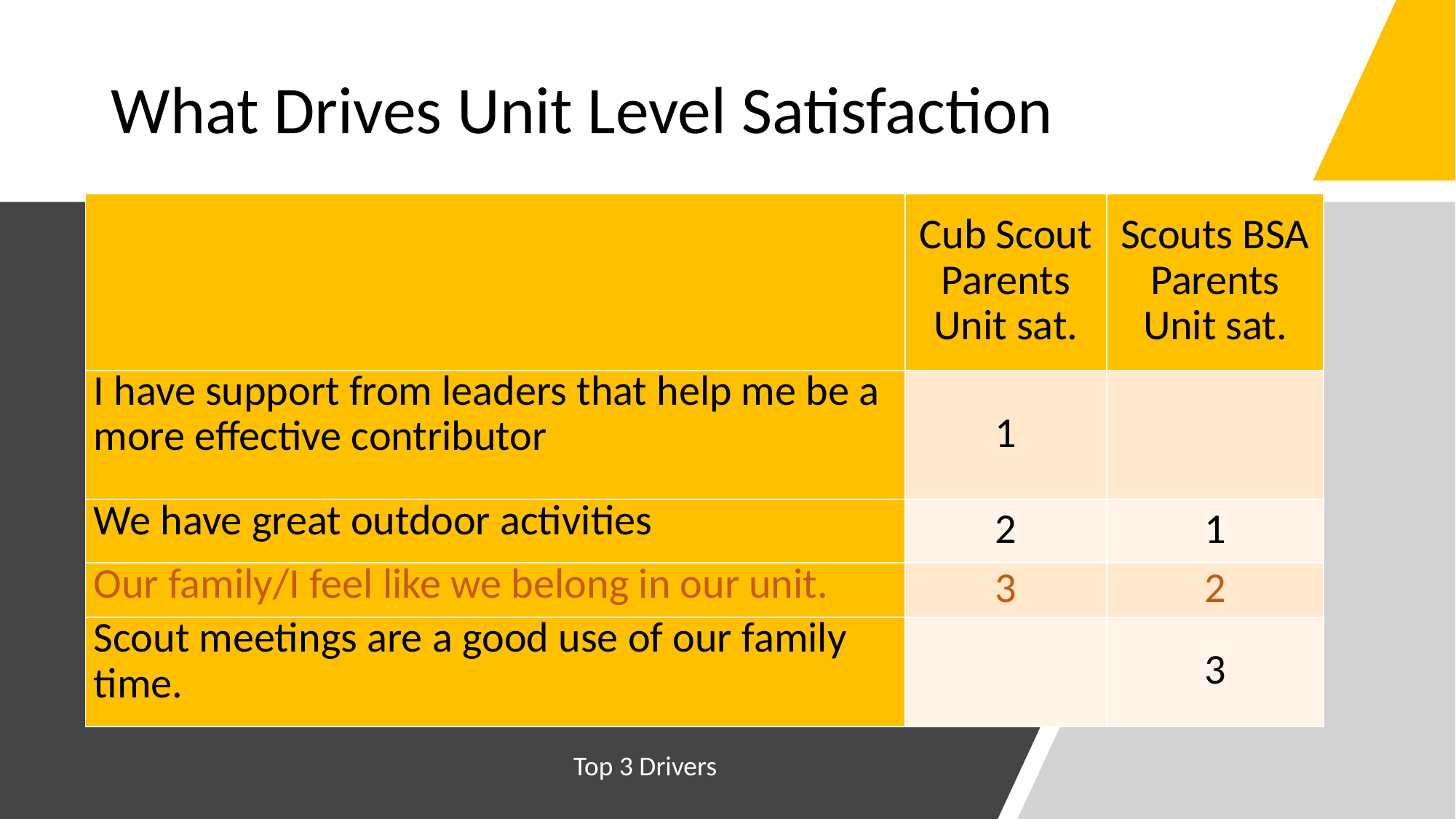

# What Drives Unit Level Satisfaction
|  | Cub Scout Parents Unit sat. | Scouts BSA Parents Unit sat. |
| --- | --- | --- |
| I have support from leaders that help me be a more effective contributor | 1 |  |
| We have great outdoor activities | 2 | 1 |
| Our family/I feel like we belong in our unit. | 3 | 2 |
| Scout meetings are a good use of our family time. |  | 3 |

Top 3 Drivers